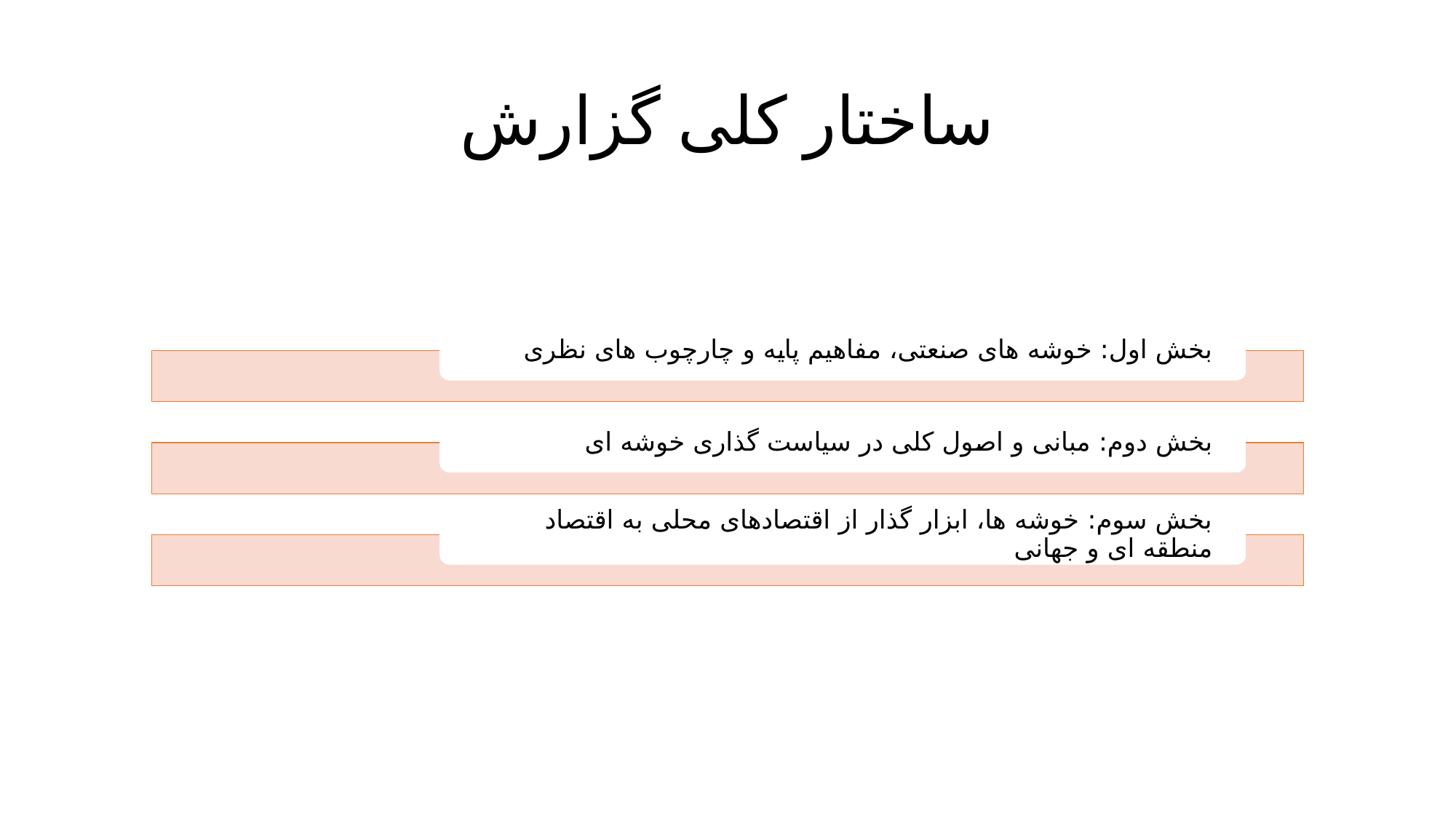

# ساختار کلی گزارش
بخش اول: خوشه های صنعتی، مفاهیم پایه و چارچوب های نظری
بخش دوم: مبانی و اصول کلی در سیاست گذاری خوشه ای
بخش سوم: خوشه ها، ابزار گذار از اقتصادهای محلی به اقتصاد منطقه ای و جهانی